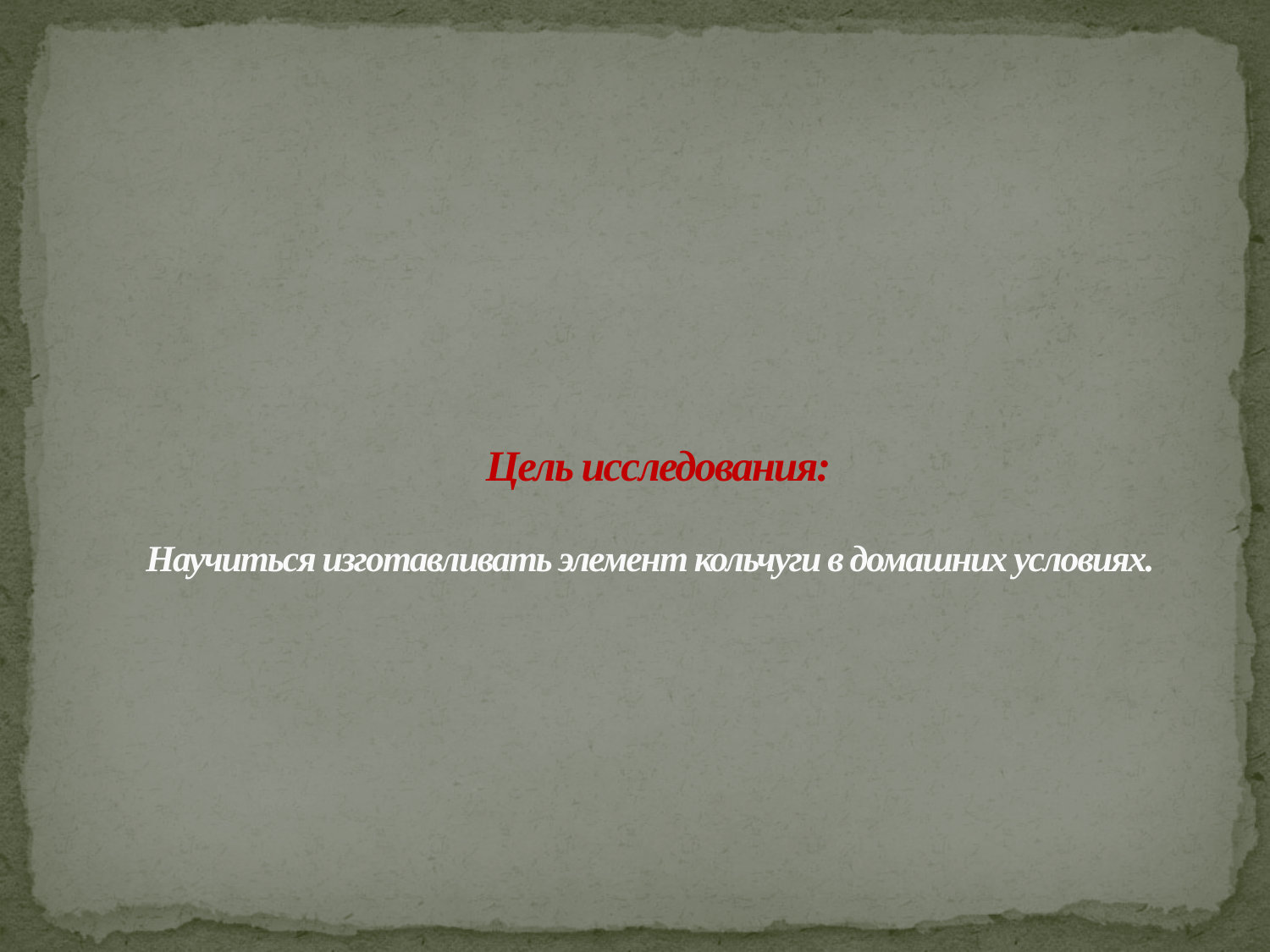

# Цель исследования: Научиться изготавливать элемент кольчуги в домашних условиях.